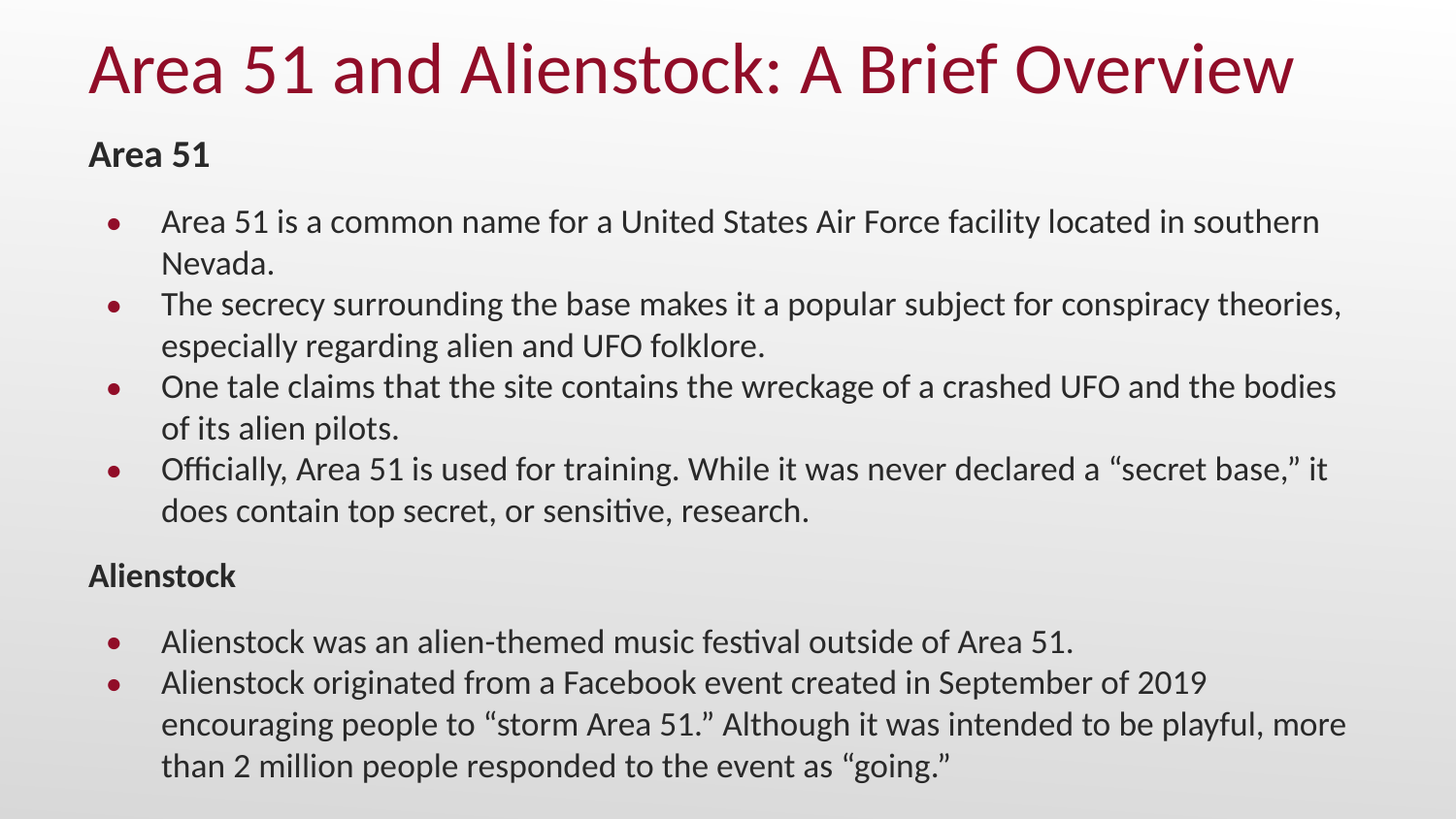

# Area 51 and Alienstock: A Brief Overview
Area 51
Area 51 is a common name for a United States Air Force facility located in southern Nevada.
The secrecy surrounding the base makes it a popular subject for conspiracy theories, especially regarding alien and UFO folklore.
One tale claims that the site contains the wreckage of a crashed UFO and the bodies of its alien pilots.
Officially, Area 51 is used for training. While it was never declared a “secret base,” it does contain top secret, or sensitive, research.
Alienstock
Alienstock was an alien-themed music festival outside of Area 51.
Alienstock originated from a Facebook event created in September of 2019 encouraging people to “storm Area 51.” Although it was intended to be playful, more than 2 million people responded to the event as “going.”